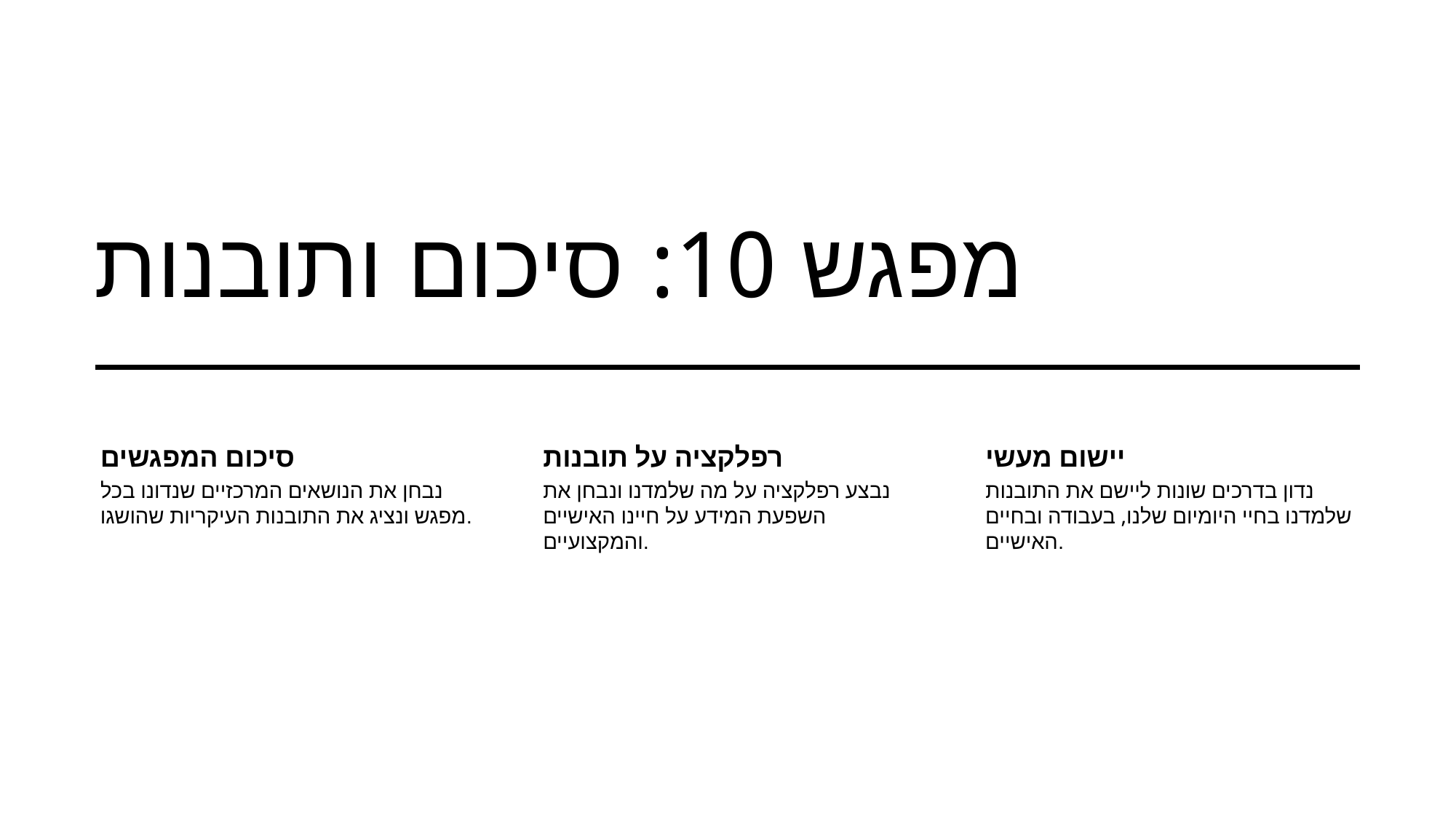

# מפגש 10: סיכום ותובנות
סיכום המפגשים
נבחן את הנושאים המרכזיים שנדונו בכל מפגש ונציג את התובנות העיקריות שהושגו.
רפלקציה על תובנות
נבצע רפלקציה על מה שלמדנו ונבחן את השפעת המידע על חיינו האישיים והמקצועיים.
יישום מעשי
נדון בדרכים שונות ליישם את התובנות שלמדנו בחיי היומיום שלנו, בעבודה ובחיים האישיים.